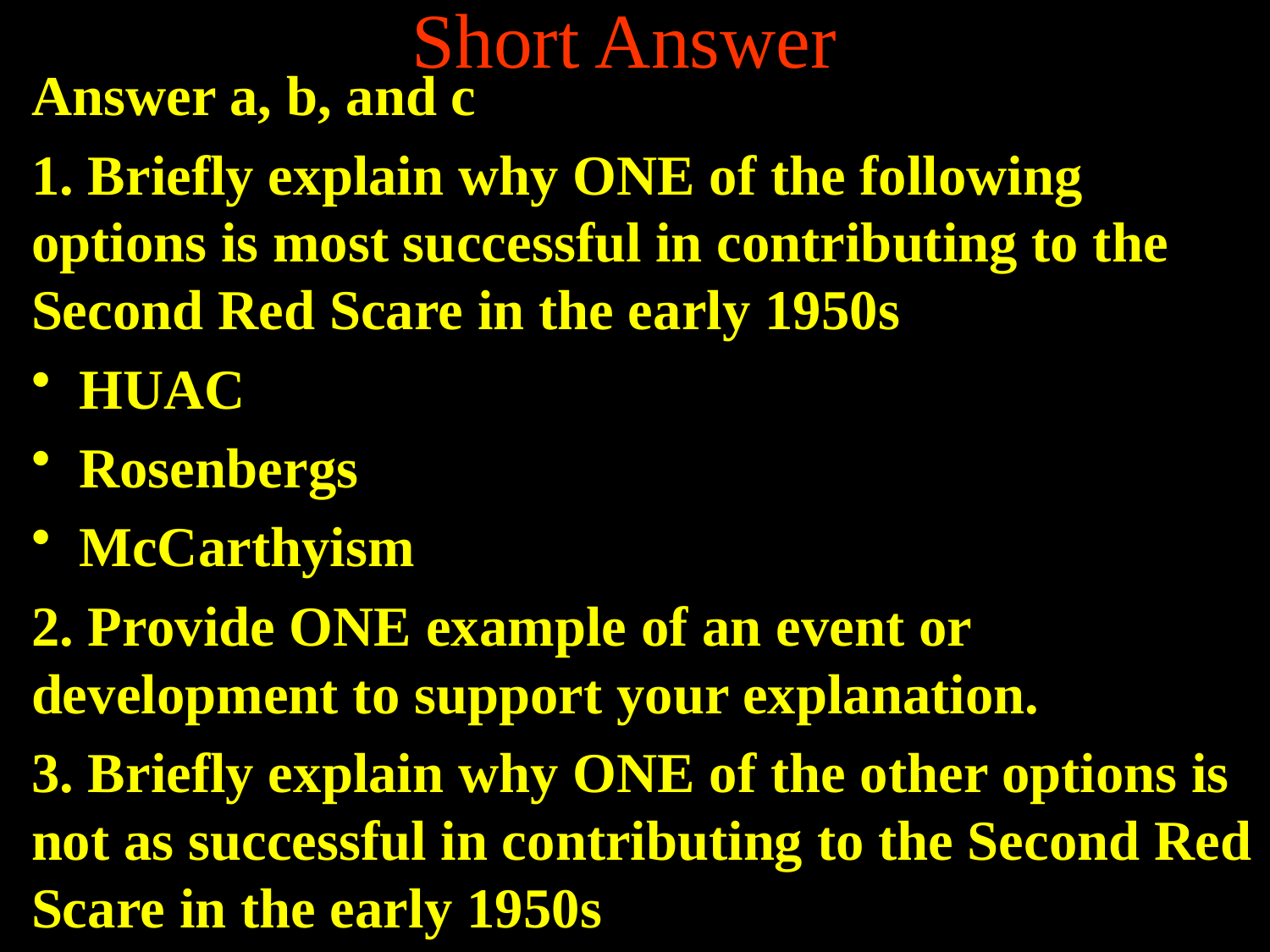

# Short Answer
Answer a, b, and c
1. Briefly explain why ONE of the following options is most successful in contributing to the Second Red Scare in the early 1950s
HUAC
Rosenbergs
McCarthyism
2. Provide ONE example of an event or development to support your explanation.
3. Briefly explain why ONE of the other options is not as successful in contributing to the Second Red Scare in the early 1950s